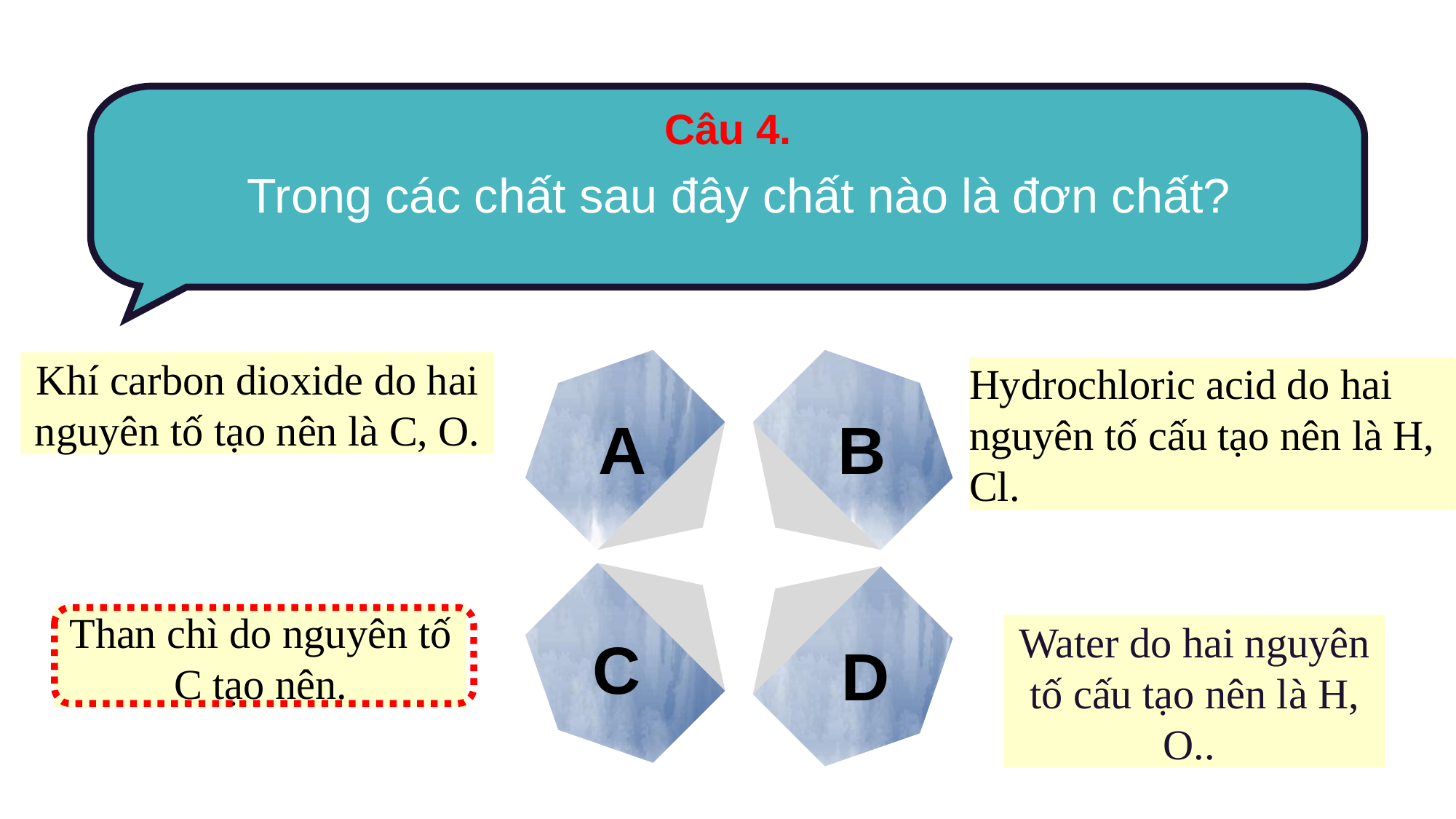

Câu 4.
Trong các chất sau đây chất nào là đơn chất?

Khí carbon dioxide do hai nguyên tố tạo nên là C, O.
Hydrochloric acid do hai nguyên tố cấu tạo nên là H, Cl.
A
B
Than chì do nguyên tố C tạo nên.

Water do hai nguyên tố cấu tạo nên là H, O..
C
D